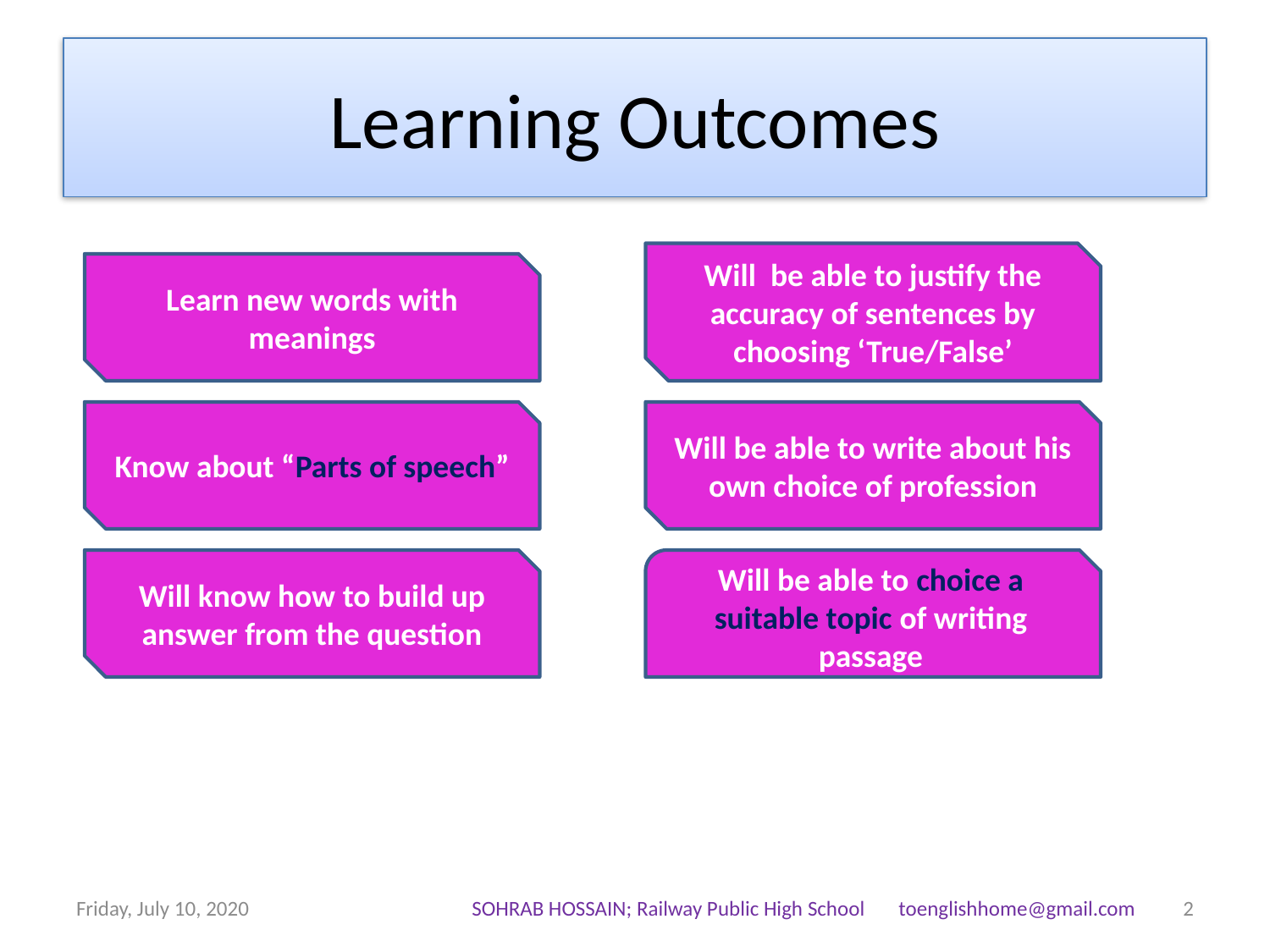

# Learning Outcomes
Will  be able to justify the accuracy of sentences by choosing ‘True/False’
Learn new words with meanings
Know about “Parts of speech”
Will be able to write about his own choice of profession
Will know how to build up answer from the question
Will be able to choice a suitable topic of writing passage
Friday, July 10, 2020
SOHRAB HOSSAIN; Railway Public High School       toenglishhome@gmail.com
2